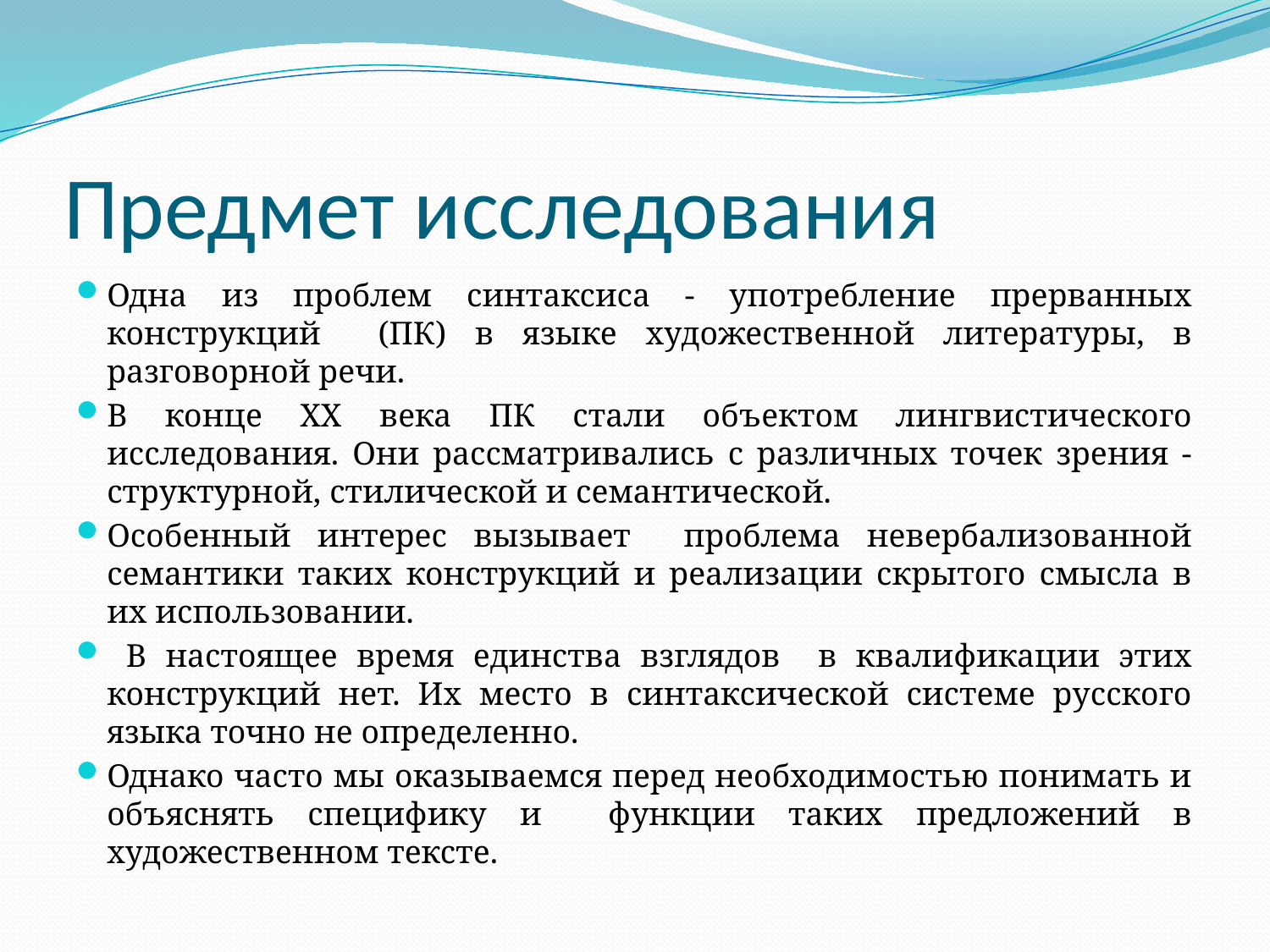

# Предмет исследования
Одна из проблем синтаксиса - употребление прерванных конструкций  (ПК) в языке художественной литературы, в разговорной речи.
В конце ХХ века ПК стали объектом лингвистического исследования. Они рассматривались с различных точек зрения - структурной, стилической и семантической.
Особенный интерес вызывает  проблема невербализованной семантики таких конструкций и реализации скрытого смысла в их использовании.
 В настоящее время единства взглядов  в квалификации этих конструкций нет. Их место в синтаксической системе русского языка точно не определенно.
Однако часто мы оказываемся перед необходимостью понимать и объяснять специфику и  функции таких предложений в художественном тексте.